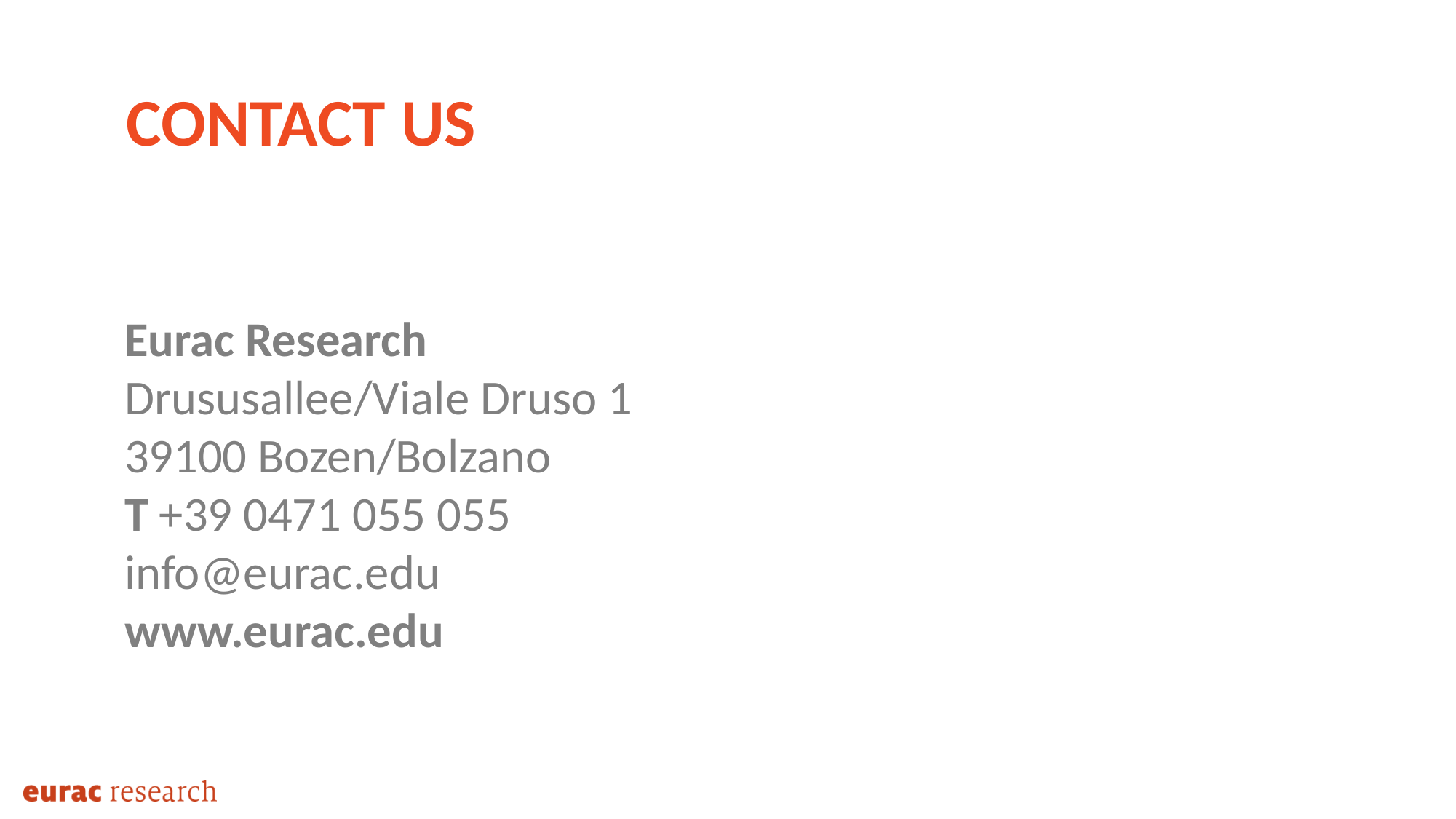

CONTACT US
Eurac Research
Drususallee/Viale Druso 1
39100 Bozen/Bolzano
T +39 0471 055 055
info@eurac.edu
www.eurac.edu